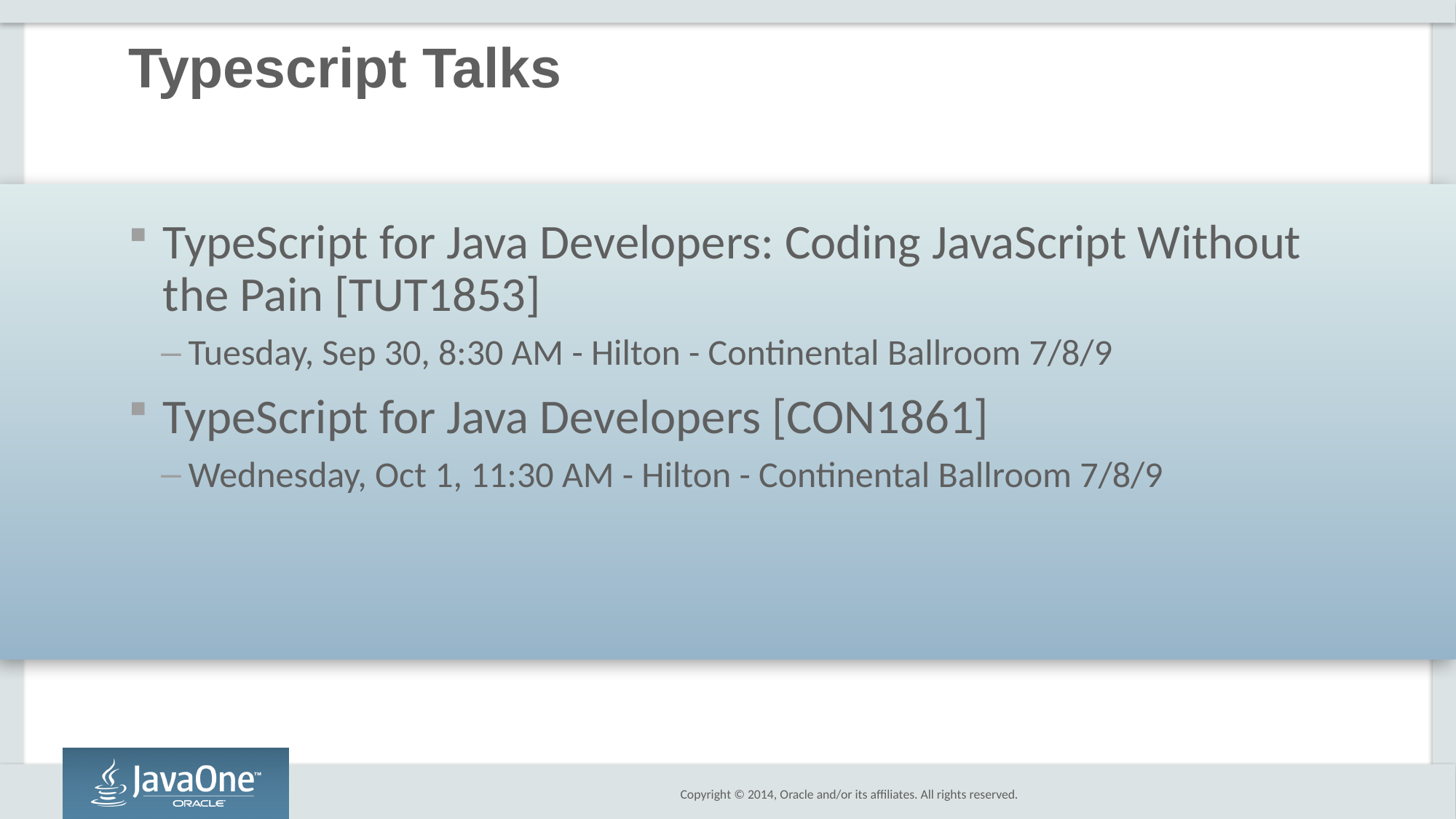

# Typescript Talks
TypeScript for Java Developers: Coding JavaScript Without the Pain [TUT1853]
Tuesday, Sep 30, 8:30 AM - Hilton - Continental Ballroom 7/8/9
TypeScript for Java Developers [CON1861]
Wednesday, Oct 1, 11:30 AM - Hilton - Continental Ballroom 7/8/9